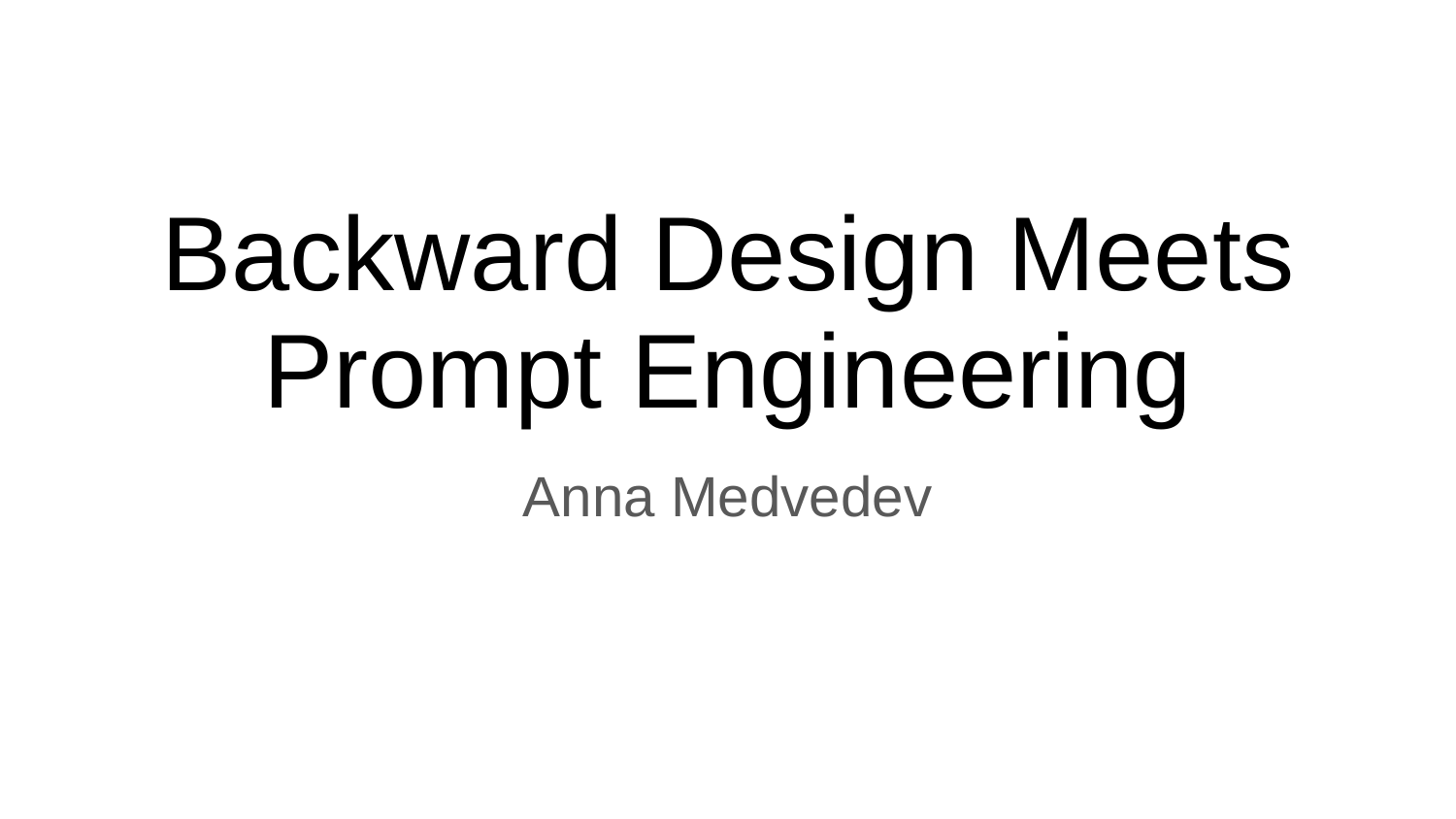

# Backward Design Meets Prompt Engineering
Anna Medvedev